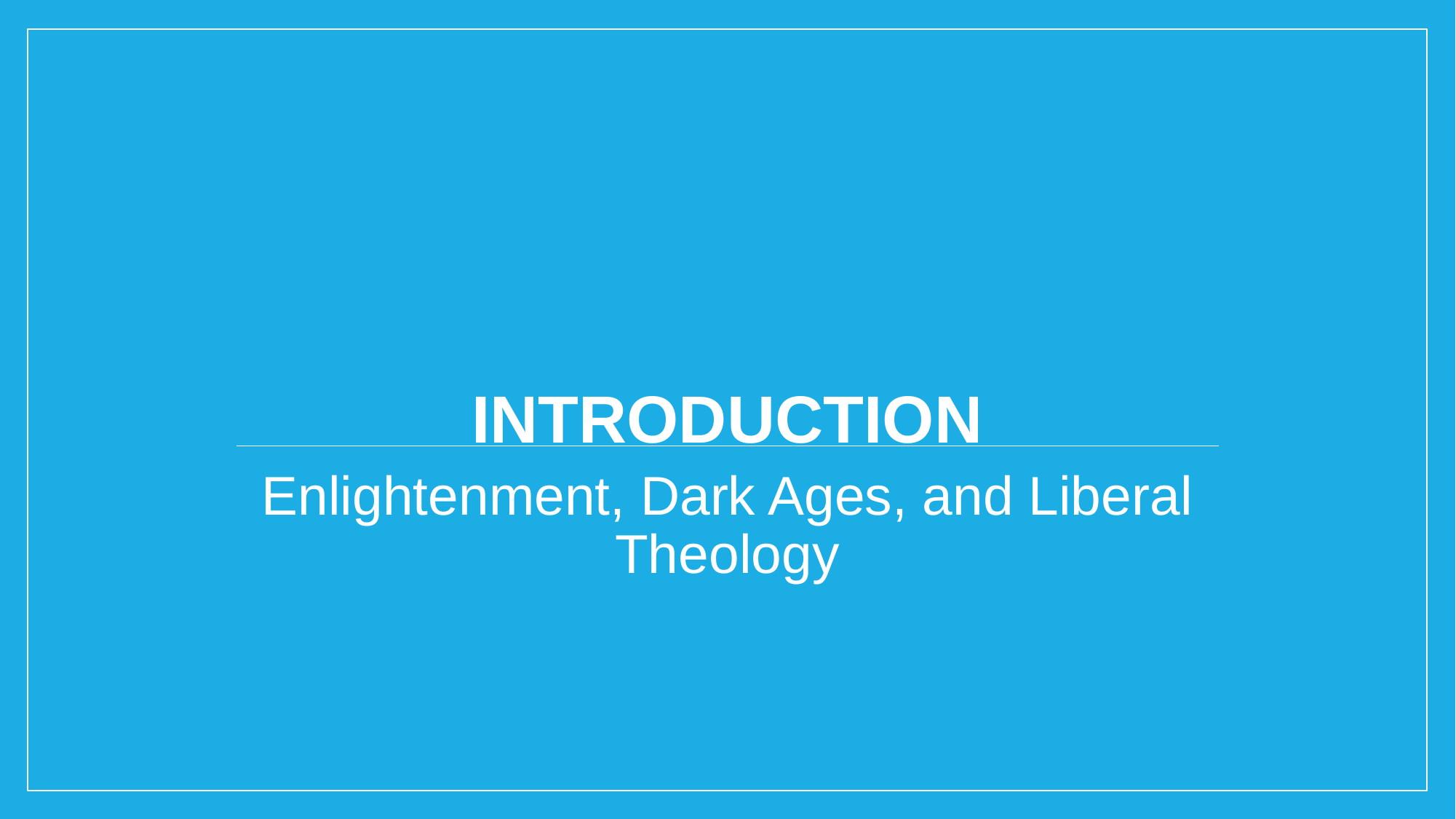

# Introduction
Enlightenment, Dark Ages, and Liberal Theology